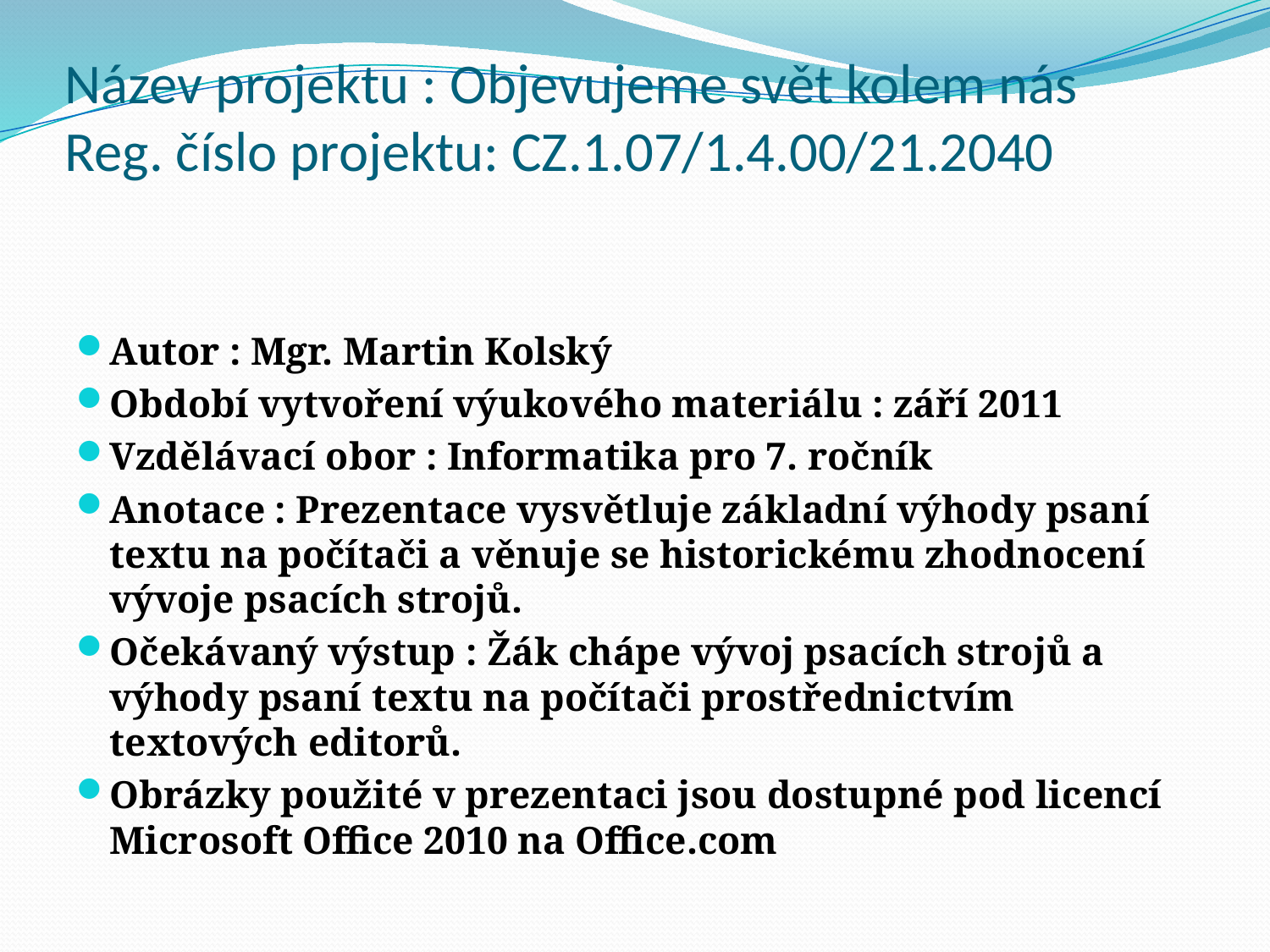

# Název projektu : Objevujeme svět kolem nás Reg. číslo projektu: CZ.1.07/1.4.00/21.2040

Autor : Mgr. Martin Kolský
Období vytvoření výukového materiálu : září 2011
Vzdělávací obor : Informatika pro 7. ročník
Anotace : Prezentace vysvětluje základní výhody psaní textu na počítači a věnuje se historickému zhodnocení vývoje psacích strojů.
Očekávaný výstup : Žák chápe vývoj psacích strojů a výhody psaní textu na počítači prostřednictvím textových editorů.
Obrázky použité v prezentaci jsou dostupné pod licencí Microsoft Office 2010 na Office.com